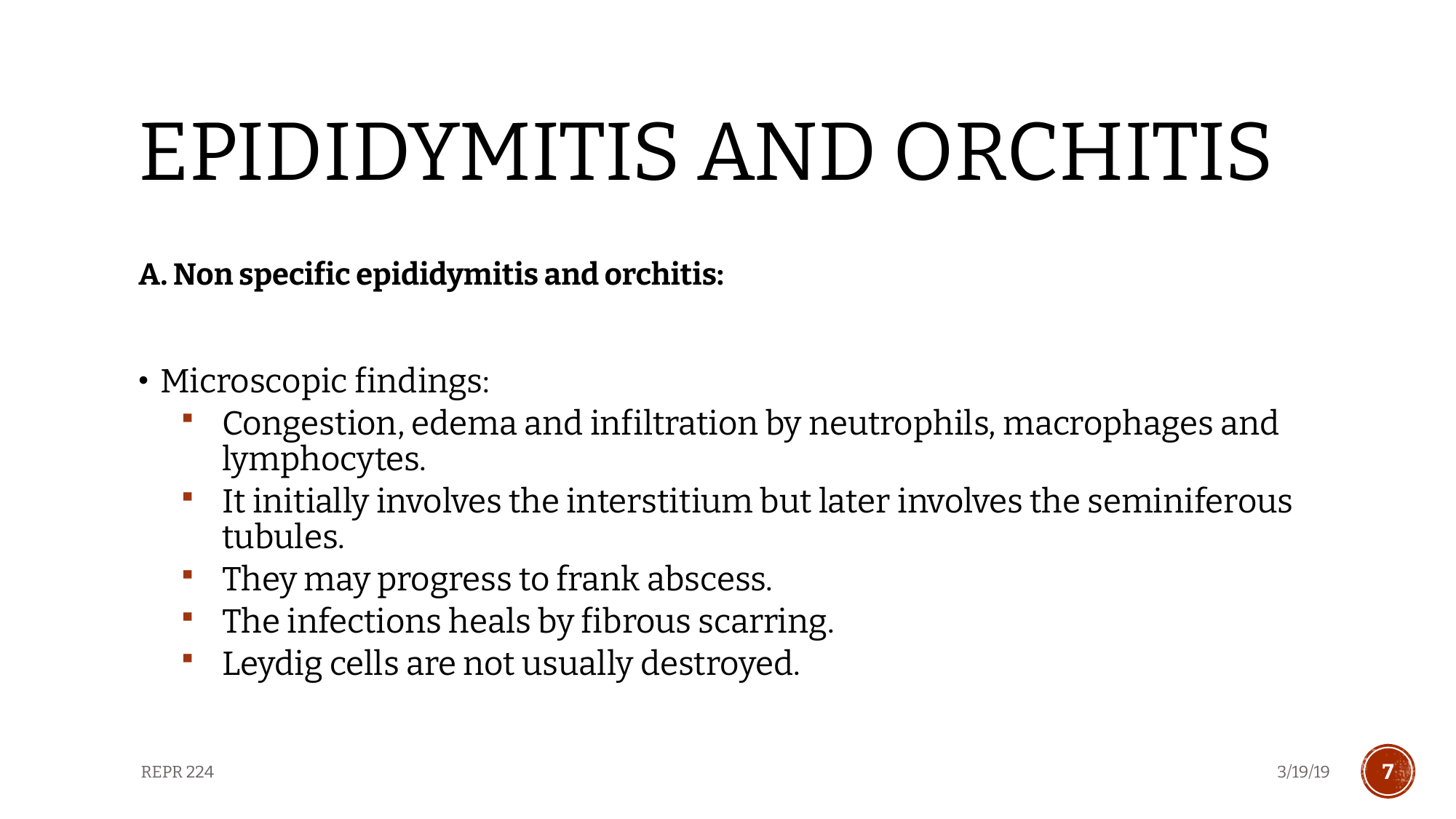

# Epididymitis and orchitis
A. Non specific epididymitis and orchitis:

Microscopic findings:
Congestion, edema and infiltration by neutrophils, macrophages and lymphocytes.
It initially involves the interstitium but later involves the seminiferous tubules.
They may progress to frank abscess.
The infections heals by fibrous scarring.
Leydig cells are not usually destroyed.

REPR 224
3/19/19
7